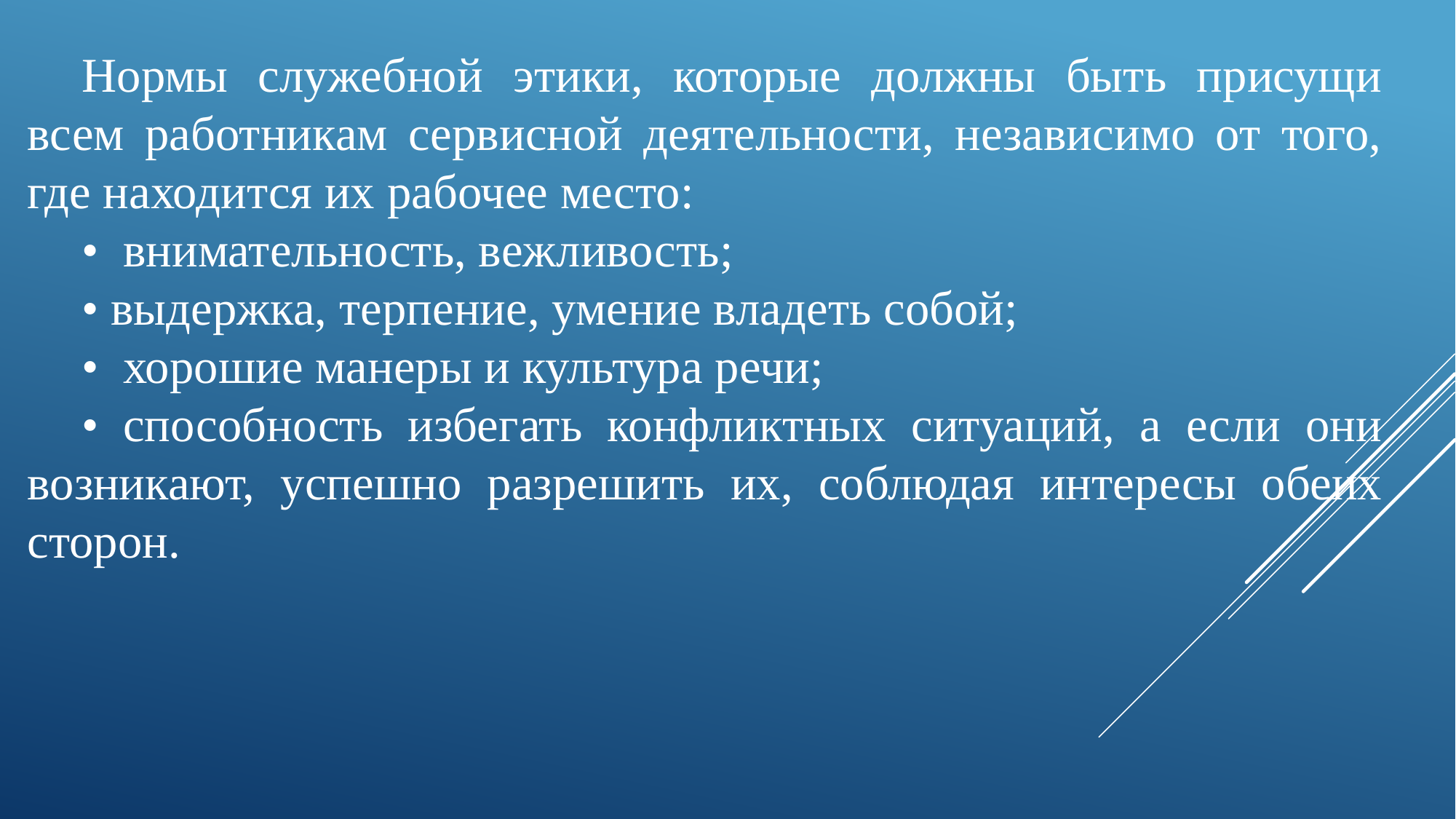

Нормы служебной этики, которые должны быть присущи всем работникам сервисной деятельности, независимо от того, где находится их рабочее место:
•  внимательность, вежливость;
• выдержка, терпение, умение владеть собой;
•  хорошие манеры и культура речи;
•  способность избегать конфликтных ситуаций, а если они возникают, успешно разрешить их, соблюдая интересы обеих сторон.